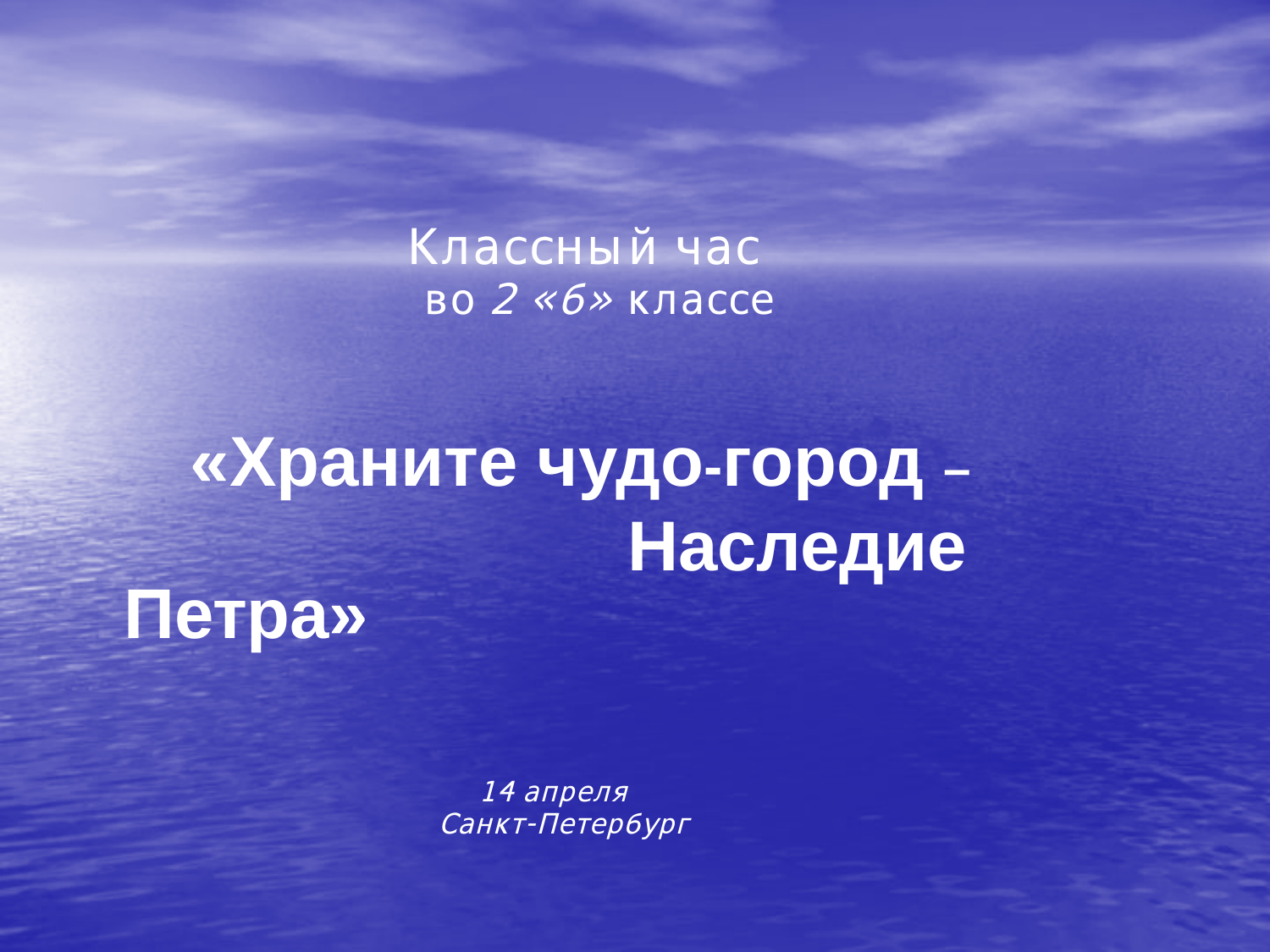

#

                                Классный час
                            во 2 «б» классе

           «Храните чудо-город –
                            Наследие Петра»

                                                        14 апреля
                                            Санкт-Петербург